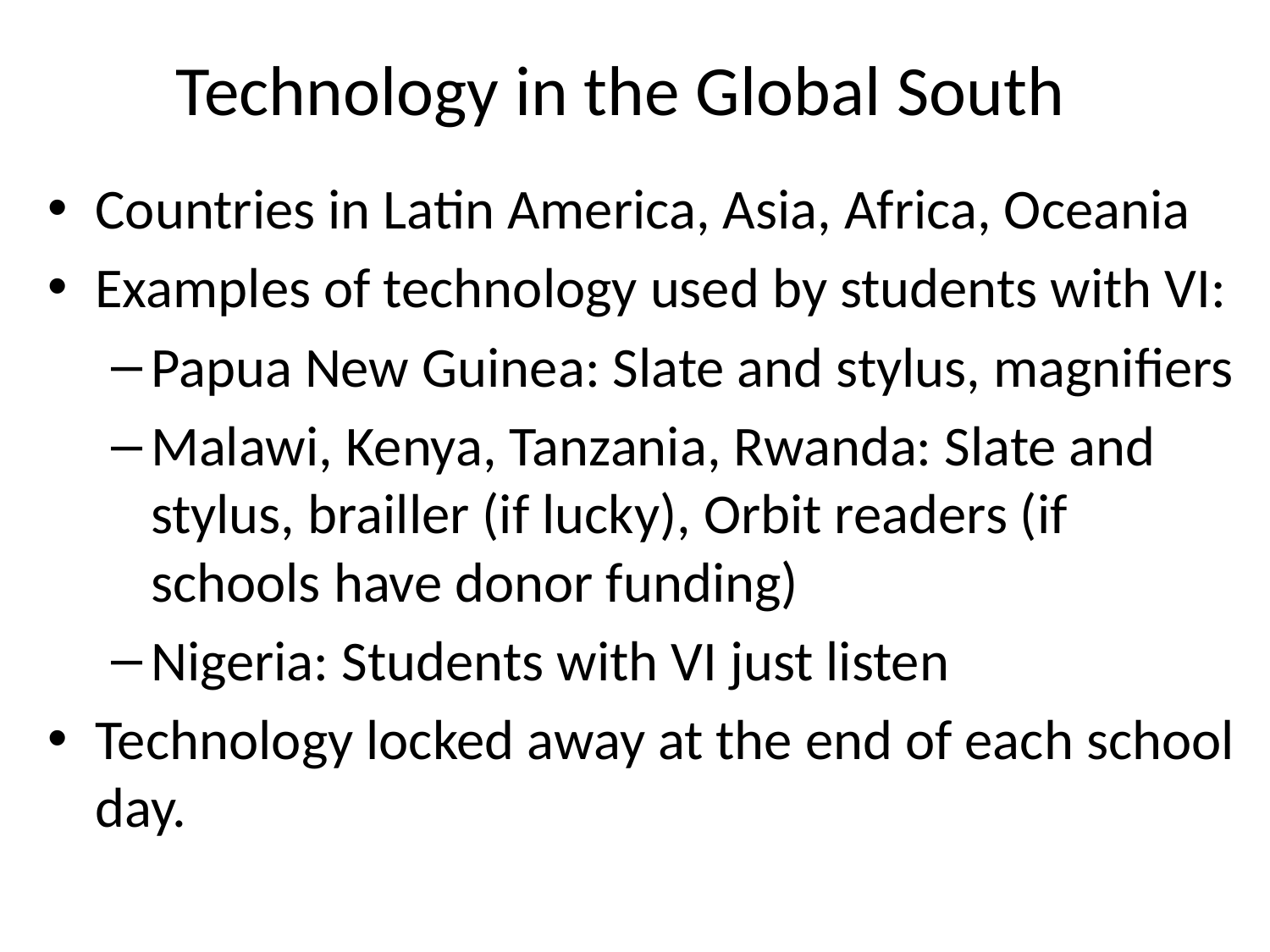

# Technology in the Global South
Countries in Latin America, Asia, Africa, Oceania
Examples of technology used by students with VI:
Papua New Guinea: Slate and stylus, magnifiers
Malawi, Kenya, Tanzania, Rwanda: Slate and stylus, brailler (if lucky), Orbit readers (if schools have donor funding)
Nigeria: Students with VI just listen
Technology locked away at the end of each school day.